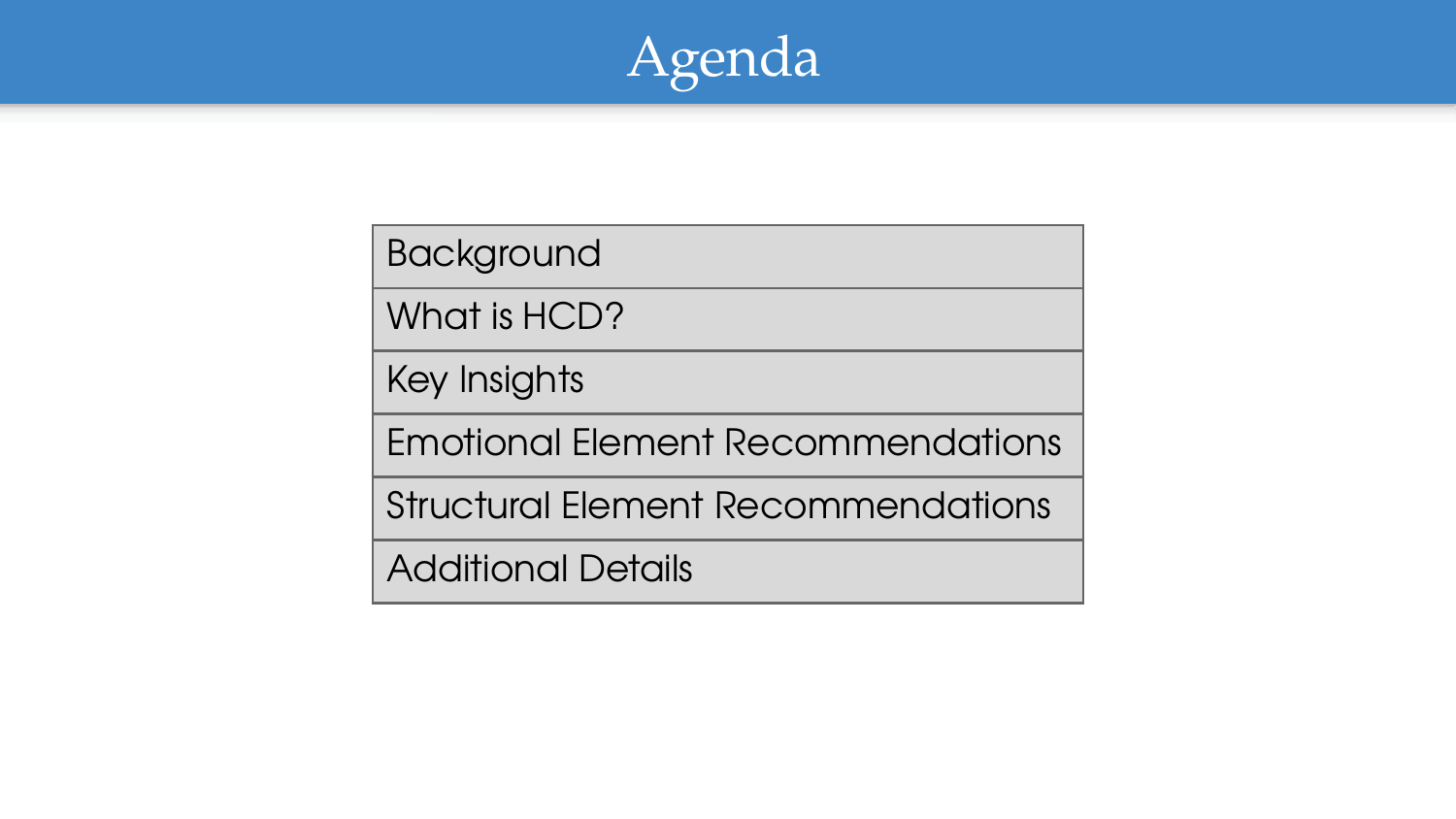

# Agenda

| Background |
| --- |
| What is HCD? |
| Key Insights |
| Emotional Element Recommendations |
| Structural Element Recommendations |
| Additional Details |